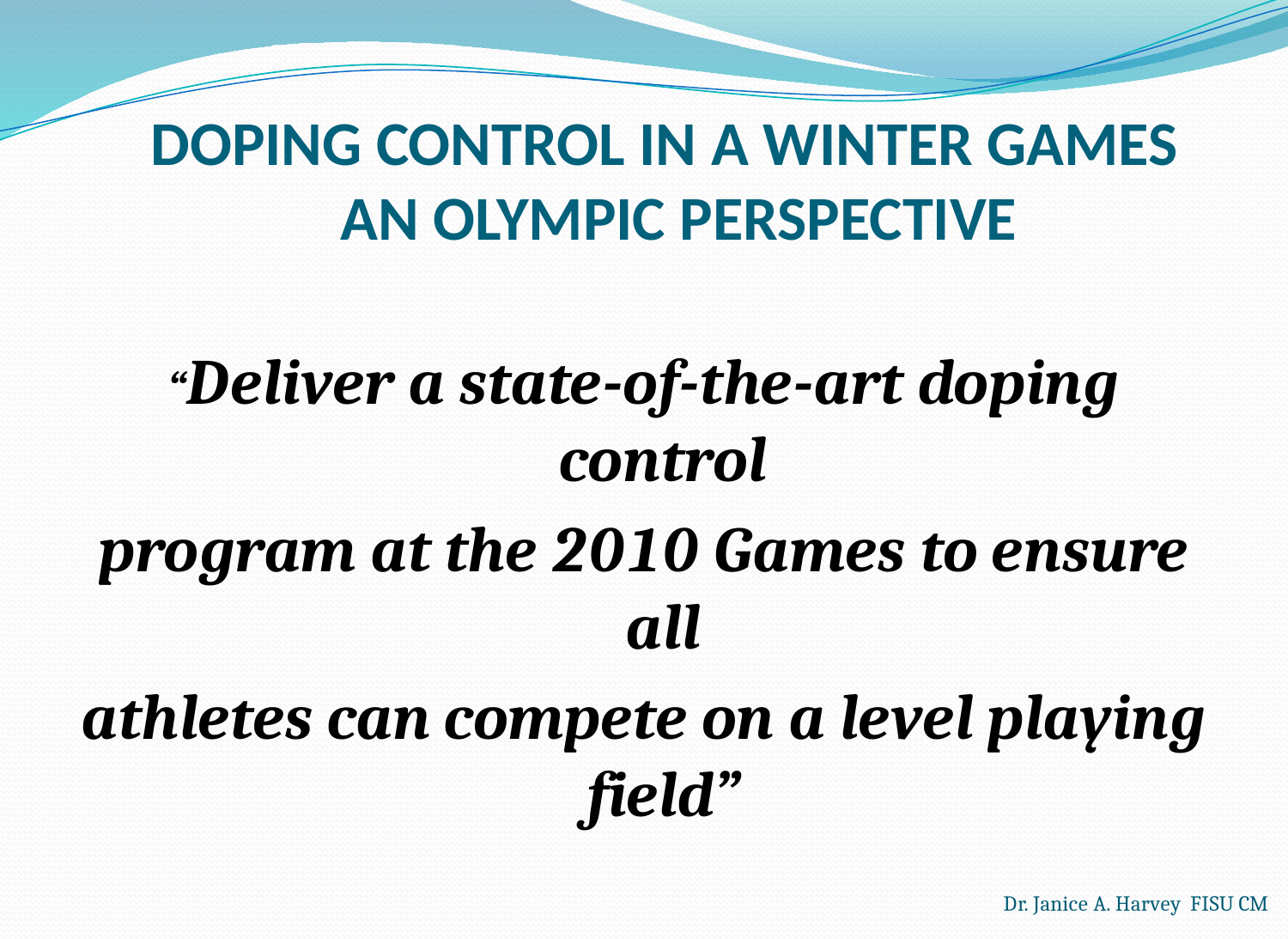

# DOPING CONTROL IN A WINTER GAMES AN OLYMPIC PERSPECTIVE

“Deliver a state-of-the-art doping control
program at the 2010 Games to ensure all
athletes can compete on a level playing field”
Dr. Janice A. Harvey  FISU CM